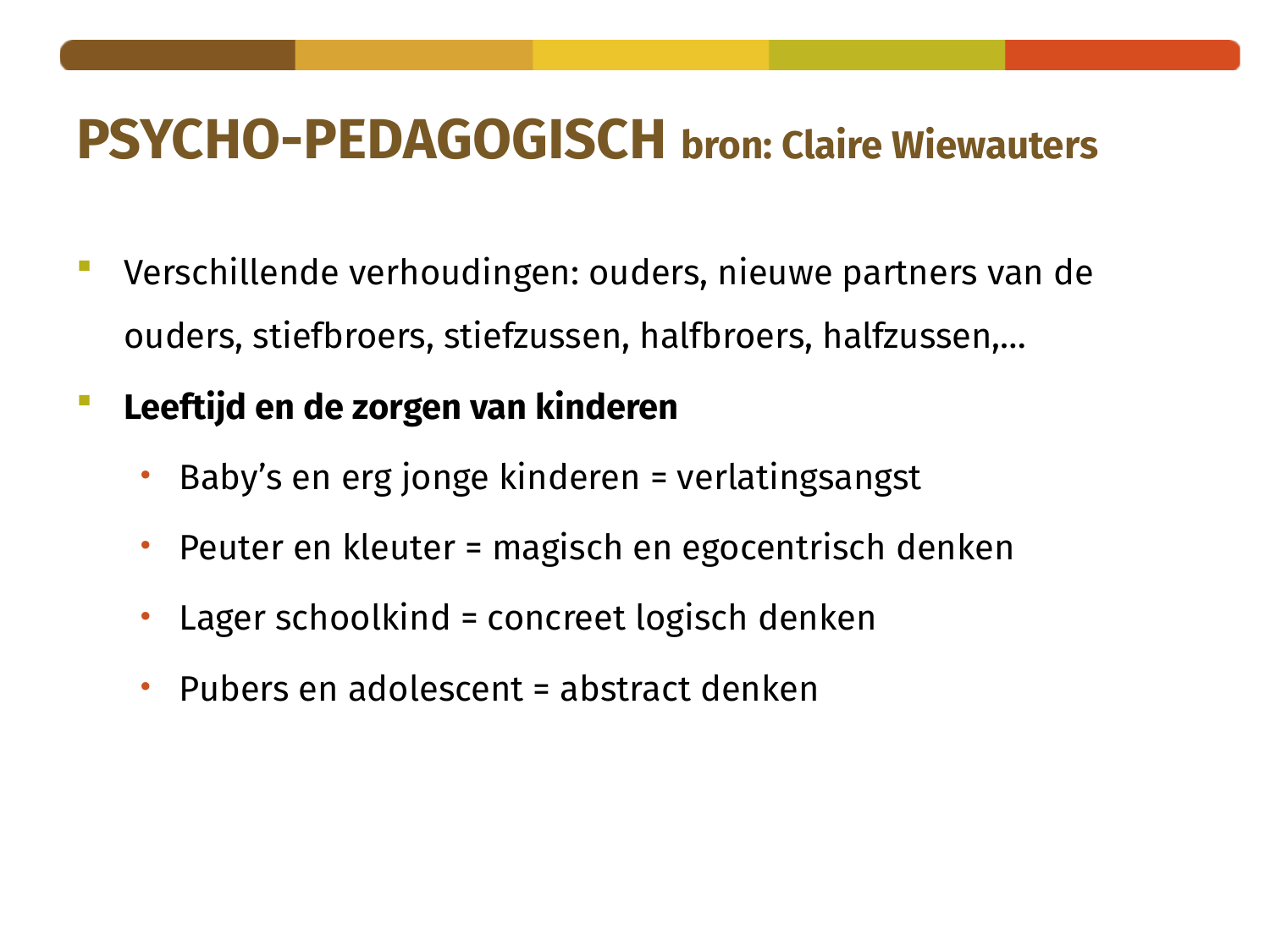

# PSYCHO-PEDAGOGISCH bron: Claire Wiewauters
Verschillende verhoudingen: ouders, nieuwe partners van de ouders, stiefbroers, stiefzussen, halfbroers, halfzussen,…
Leeftijd en de zorgen van kinderen
Baby’s en erg jonge kinderen = verlatingsangst
Peuter en kleuter = magisch en egocentrisch denken
Lager schoolkind = concreet logisch denken
Pubers en adolescent = abstract denken